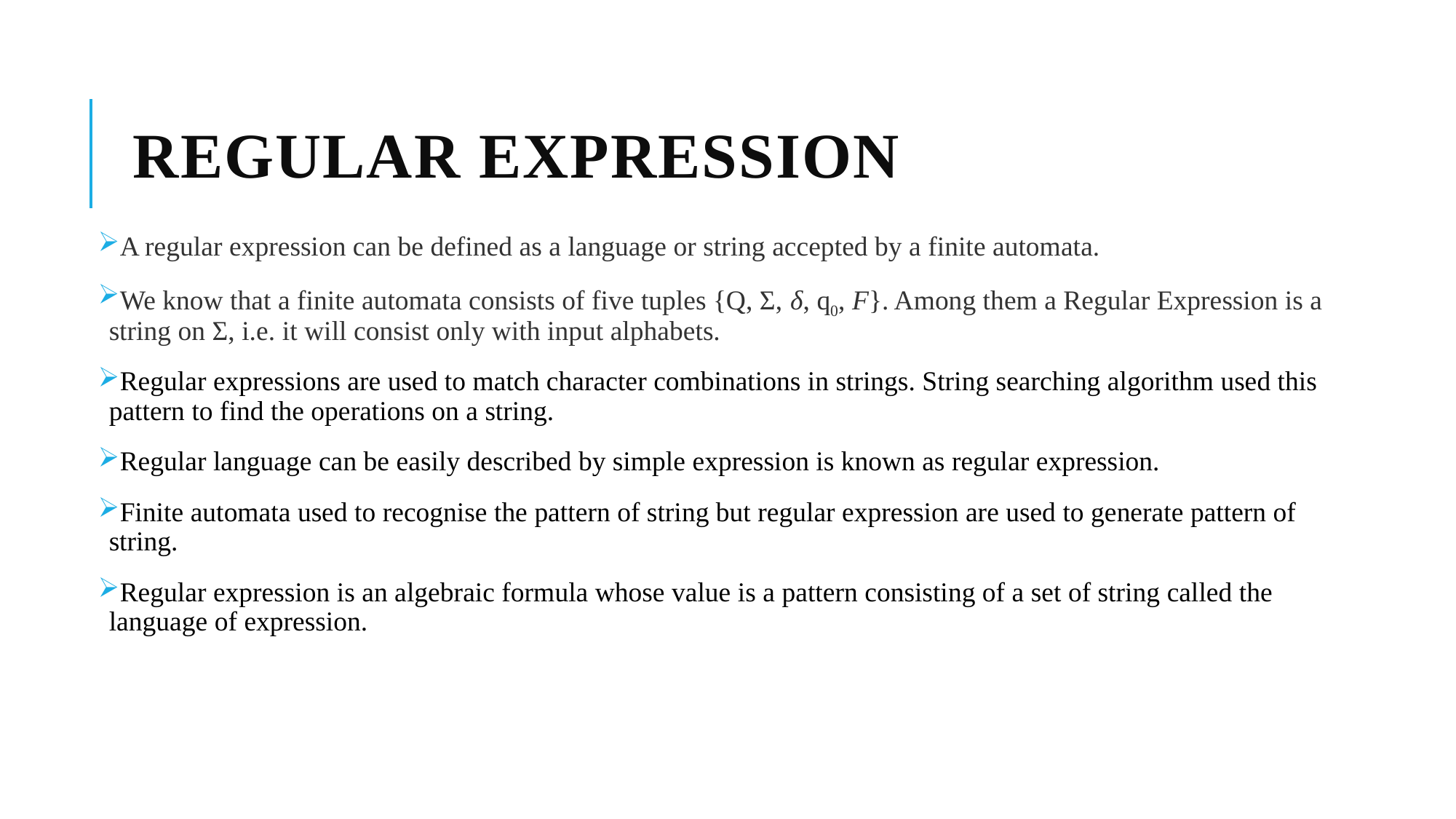

# Regular Expression
A regular expression can be defined as a language or string accepted by a finite automata.
We know that a finite automata consists of five tuples {Q, Σ, δ, q0, F}. Among them a Regular Expression is a string on Σ, i.e. it will consist only with input alphabets.
Regular expressions are used to match character combinations in strings. String searching algorithm used this pattern to find the operations on a string.
Regular language can be easily described by simple expression is known as regular expression.
Finite automata used to recognise the pattern of string but regular expression are used to generate pattern of string.
Regular expression is an algebraic formula whose value is a pattern consisting of a set of string called the language of expression.